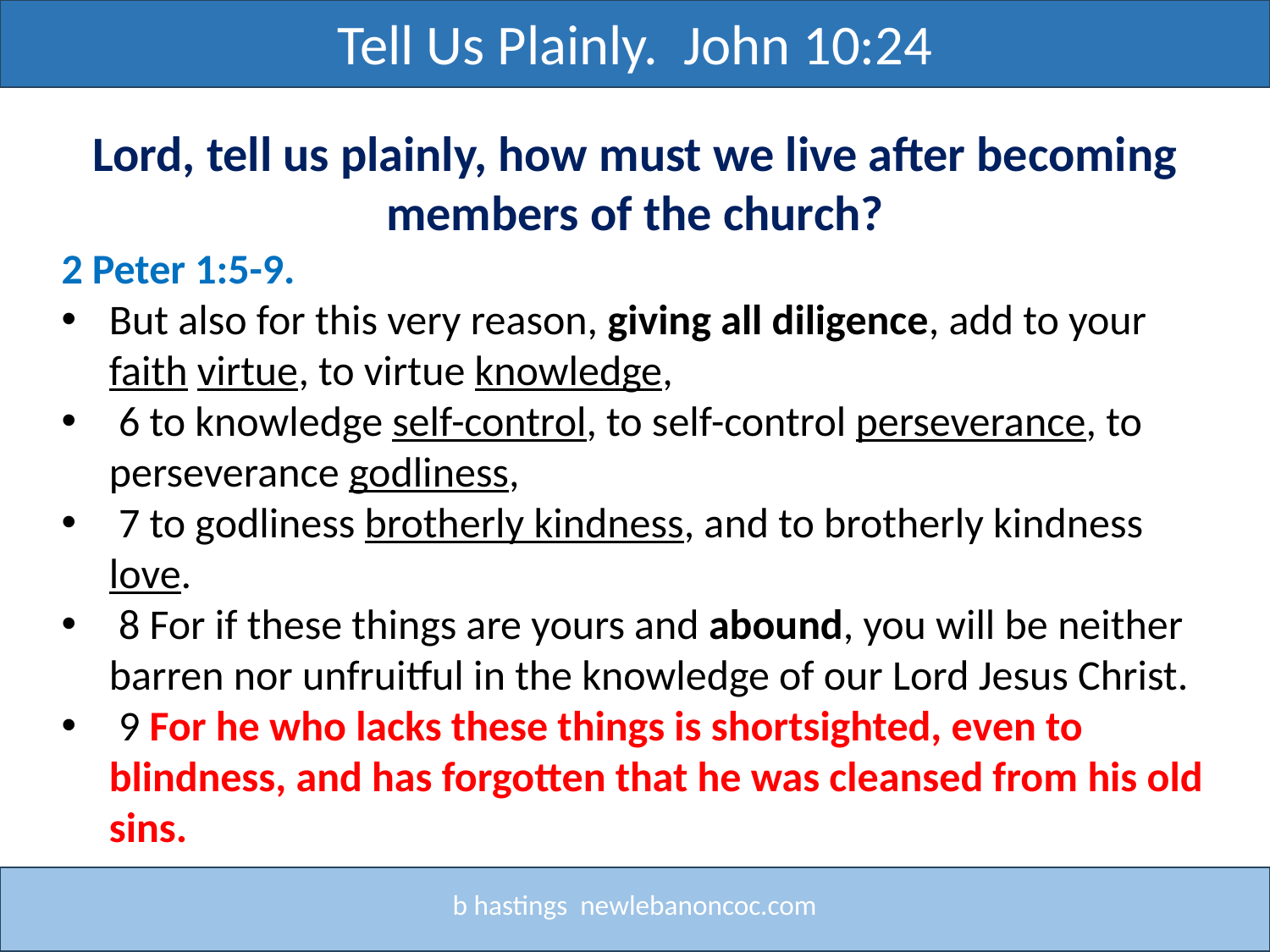

Tell Us Plainly.  John 10:24
Title

Lord, tell us plainly, how must we live after becoming members of the church?
2 Peter 1:5-9.
But also for this very reason, giving all diligence, add to your faith virtue, to virtue knowledge,
 6 to knowledge self-control, to self-control perseverance, to perseverance godliness,
 7 to godliness brotherly kindness, and to brotherly kindness love.
 8 For if these things are yours and abound, you will be neither barren nor unfruitful in the knowledge of our Lord Jesus Christ.
 9 For he who lacks these things is shortsighted, even to blindness, and has forgotten that he was cleansed from his old sins.

b hastings  newlebanoncoc.com